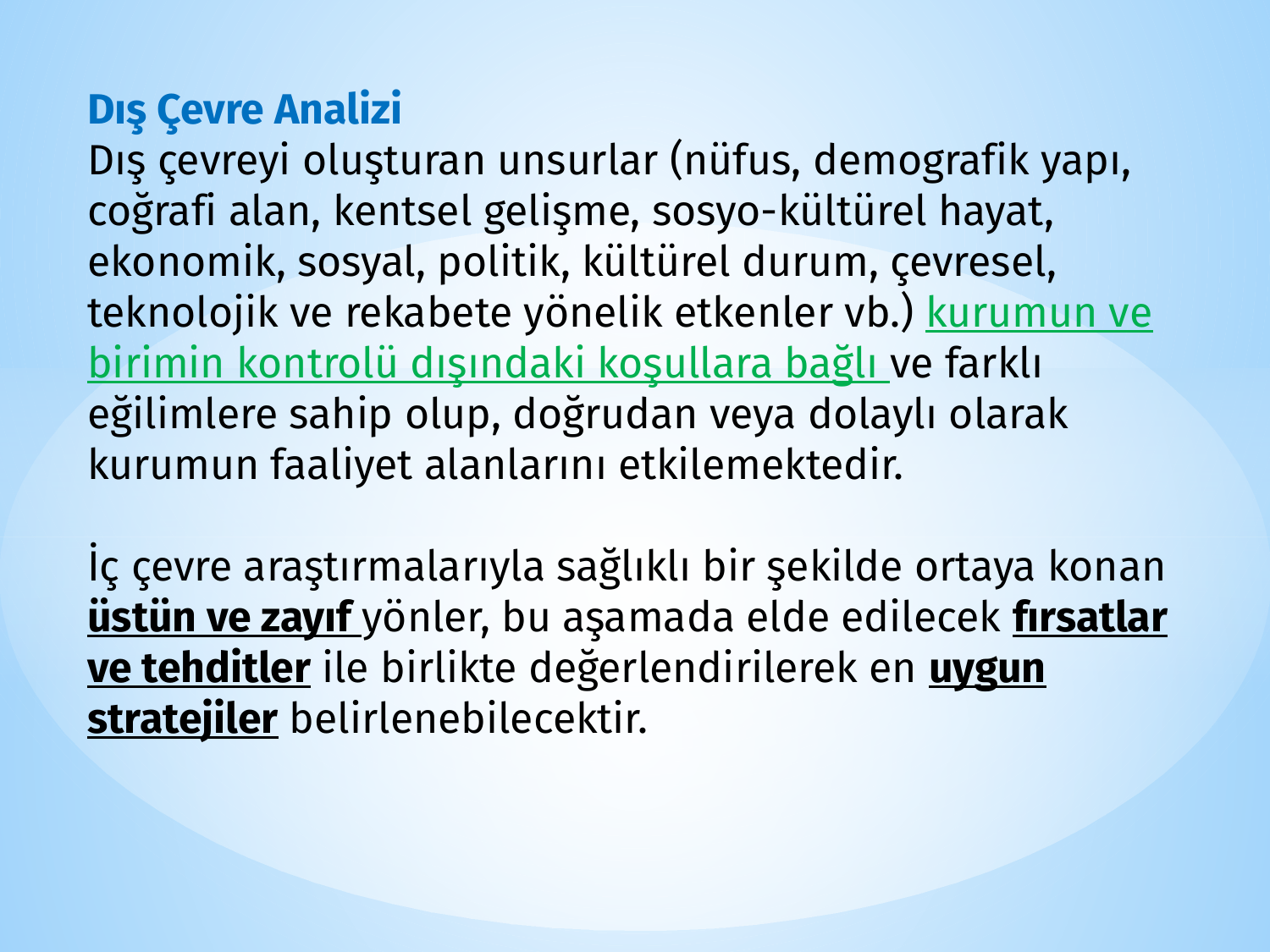

Dış Çevre Analizi
Dış çevreyi oluşturan unsurlar (nüfus, demografik yapı, coğrafi alan, kentsel gelişme, sosyo-kültürel hayat, ekonomik, sosyal, politik, kültürel durum, çevresel, teknolojik ve rekabete yönelik etkenler vb.) kurumun ve birimin kontrolü dışındaki koşullara bağlı ve farklı eğilimlere sahip olup, doğrudan veya dolaylı olarak kurumun faaliyet alanlarını etkilemektedir.

İç çevre araştırmalarıyla sağlıklı bir şekilde ortaya konan üstün ve zayıf yönler, bu aşamada elde edilecek fırsatlar ve tehditler ile birlikte değerlendirilerek en uygun stratejiler belirlenebilecektir.